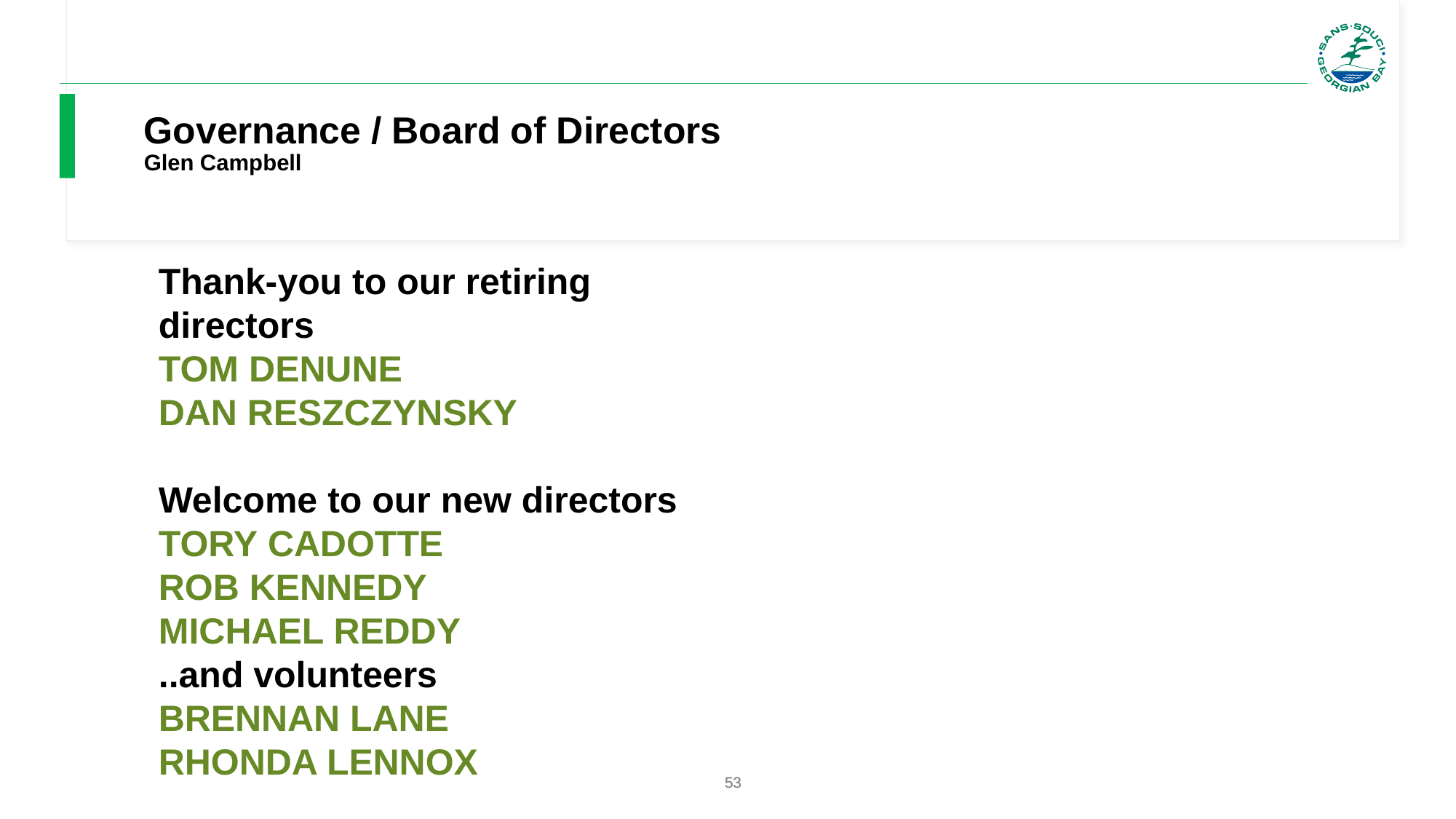

# Governance / Board of Directors Glen Campbell
Thank-you to our retiring directors
TOM DENUNE
DAN RESZCZYNSKY

Welcome to our new directors
TORY CADOTTE
ROB KENNEDY
MICHAEL REDDY
..and volunteers
BRENNAN LANE
RHONDA LENNOX